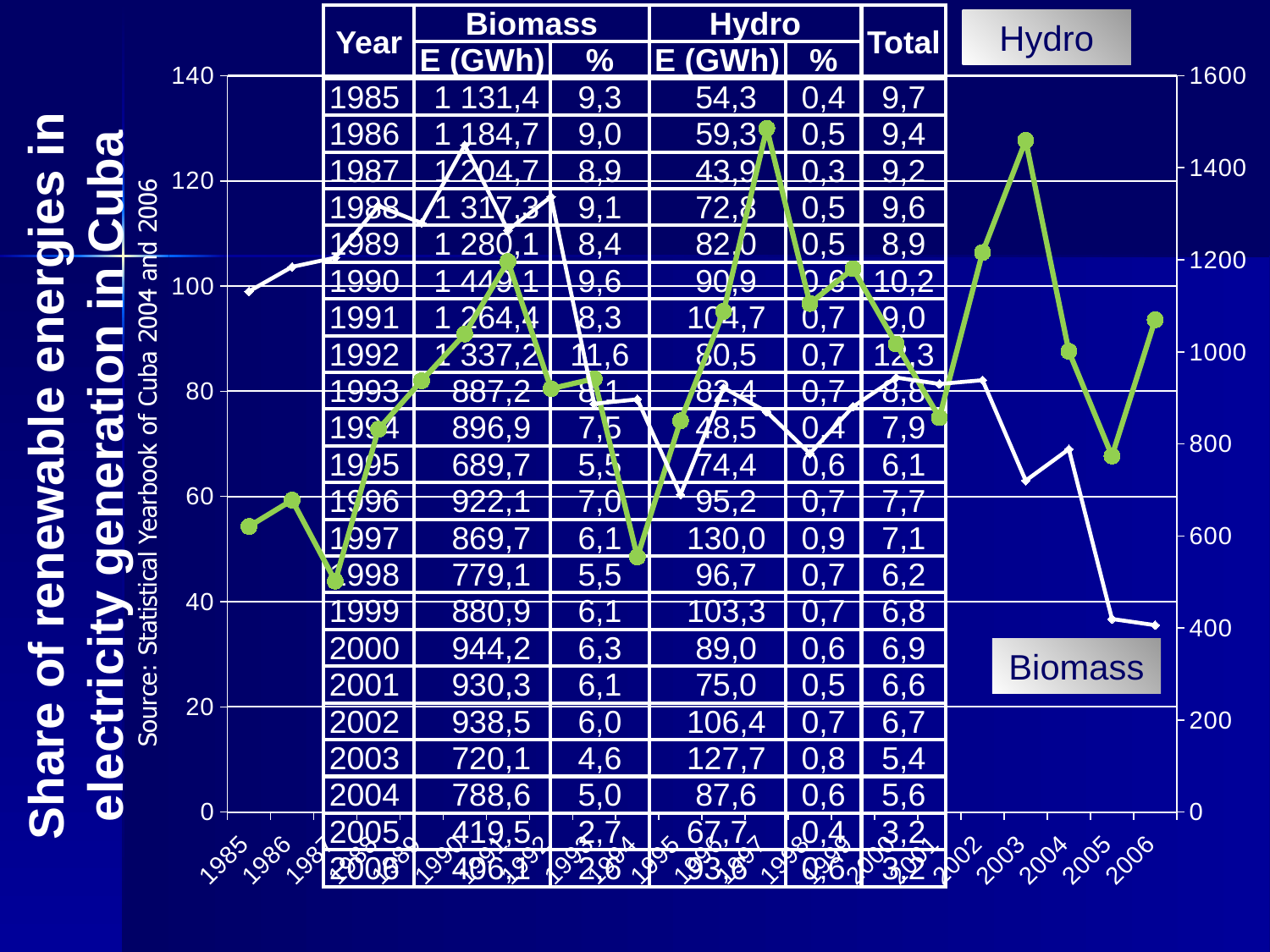

| Year | Biomass |  | Hydro |  | Total |
| --- | --- | --- | --- | --- | --- |
|  | E (GWh) | % | E (GWh) | % |  |
| 1985 | 1 131,4 | 9,3 | 54,3 | 0,4 | 9,7 |
| 1986 | 1 184,7 | 9,0 | 59,3 | 0,5 | 9,4 |
| 1987 | 1 204,7 | 8,9 | 43,9 | 0,3 | 9,2 |
| 1988 | 1 317,3 | 9,1 | 72,8 | 0,5 | 9,6 |
| 1989 | 1 280,1 | 8,4 | 82,0 | 0,5 | 8,9 |
| 1990 | 1 449,1 | 9,6 | 90,9 | 0,6 | 10,2 |
| 1991 | 1 264,4 | 8,3 | 104,7 | 0,7 | 9,0 |
| 1992 | 1 337,2 | 11,6 | 80,5 | 0,7 | 12,3 |
| 1993 | 887,2 | 8,1 | 82,4 | 0,7 | 8,8 |
| 1994 | 896,9 | 7,5 | 48,5 | 0,4 | 7,9 |
| 1995 | 689,7 | 5,5 | 74,4 | 0,6 | 6,1 |
| 1996 | 922,1 | 7,0 | 95,2 | 0,7 | 7,7 |
| 1997 | 869,7 | 6,1 | 130,0 | 0,9 | 7,1 |
| 1998 | 779,1 | 5,5 | 96,7 | 0,7 | 6,2 |
| 1999 | 880,9 | 6,1 | 103,3 | 0,7 | 6,8 |
| 2000 | 944,2 | 6,3 | 89,0 | 0,6 | 6,9 |
| 2001 | 930,3 | 6,1 | 75,0 | 0,5 | 6,6 |
| 2002 | 938,5 | 6,0 | 106,4 | 0,7 | 6,7 |
| 2003 | 720,1 | 4,6 | 127,7 | 0,8 | 5,4 |
| 2004 | 788,6 | 5,0 | 87,6 | 0,6 | 5,6 |
| 2005 | 419,5 | 2,7 | 67,7 | 0,4 | 3,2 |
| 2006 | 406,1 | 2,6 | 93,6 | 0,6 | 3,2 |
Hydro

### Chart

| Category |  |  |
|---|---|---|
| 1985 | 54.3 | 1131.4 |
| 1986 | 59.3 | 1184.7 |
| 1987 | 43.9 | 1204.7 |
| 1988 | 72.8 | 1317.3 |
| 1989 | 82.0 | 1280.1 |
| 1990 | 90.9 | 1449.1 |
| 1991 | 104.7 | 1264.4 |
| 1992 | 80.5 | 1337.2 |
| 1993 | 82.4 | 887.2 |
| 1994 | 48.5 | 896.9 |
| 1995 | 74.4 | 689.7 |
| 1996 | 95.2 | 922.1 |
| 1997 | 130.0 | 869.7 |
| 1998 | 96.7 | 779.1 |
| 1999 | 103.3 | 880.9 |
| 2000 | 89.0 | 944.2 |
| 2001 | 75.0 | 930.3 |
| 2002 | 106.4 | 938.5 |
| 2003 | 127.7 | 720.1 |
| 2004 | 87.6 | 788.6 |
| 2005 | 67.7 | 419.5 |
| 2006 | 93.6 | 406.1 |
Share of renewable energies in electricity generation in Cuba
Source: Statistical Yearbook of Cuba 2004 and 2006
Biomass